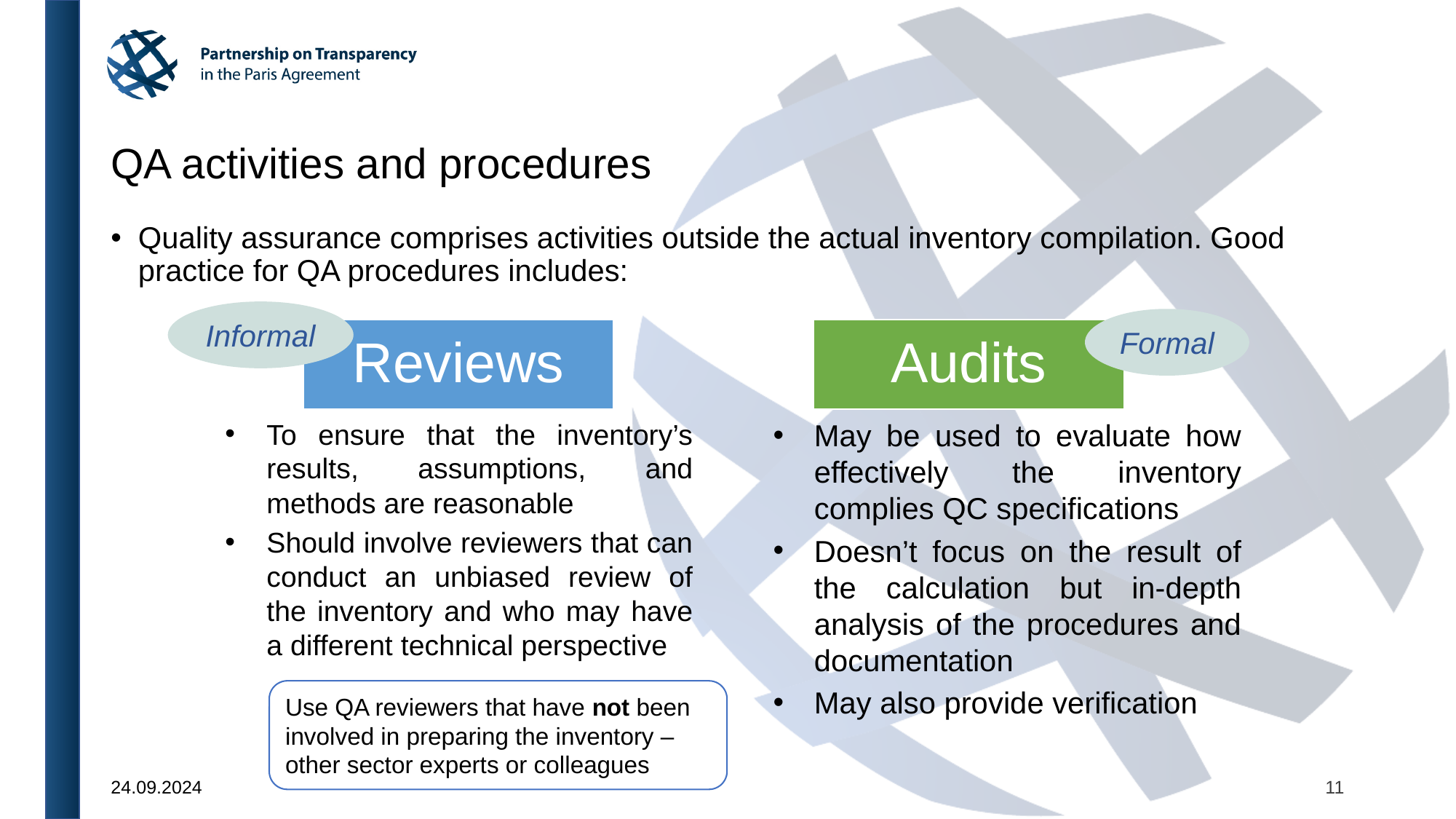

# QA activities and procedures
Quality assurance comprises activities outside the actual inventory compilation. Good practice for QA procedures includes:

Informal
Formal
Reviews
Audits
To ensure that the inventory’s results, assumptions, and methods are reasonable
Should involve reviewers that can conduct an unbiased review of the inventory and who may have a different technical perspective
May be used to evaluate how effectively the inventory complies QC specifications
Doesn’t focus on the result of the calculation but in-depth analysis of the procedures and documentation
May also provide verification
Use QA reviewers that have not been involved in preparing the inventory – other sector experts or colleagues

11
24.09.2024